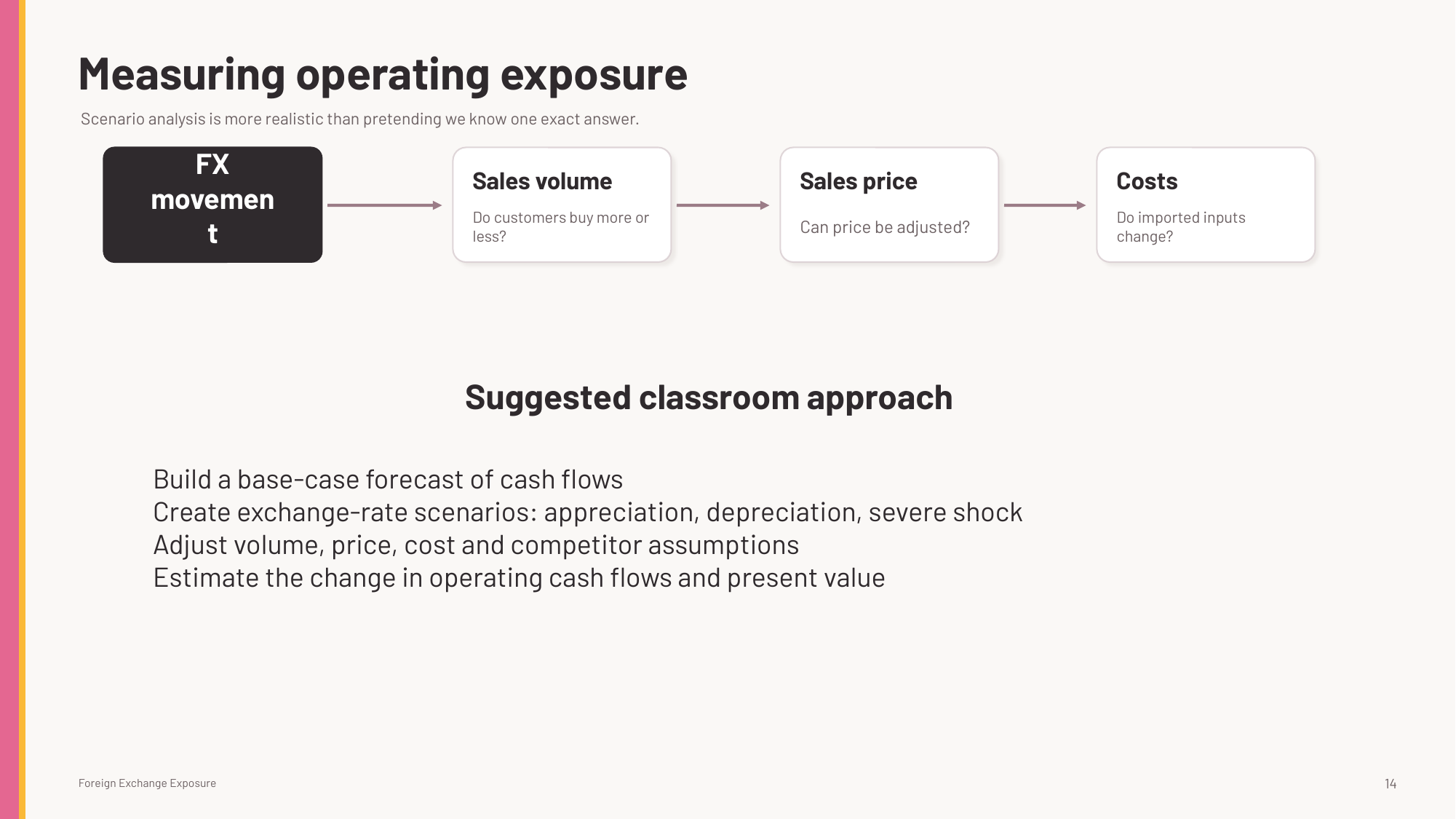

Measuring operating exposure
Scenario analysis is more realistic than pretending we know one exact answer.

Sales volume
Sales price
Costs
FX
movement

Do customers buy more or less?
Can price be adjusted?
Do imported inputs change?
Suggested classroom approach
Build a base-case forecast of cash flows
Create exchange-rate scenarios: appreciation, depreciation, severe shock
Adjust volume, price, cost and competitor assumptions
Estimate the change in operating cash flows and present value
14
Foreign Exchange Exposure